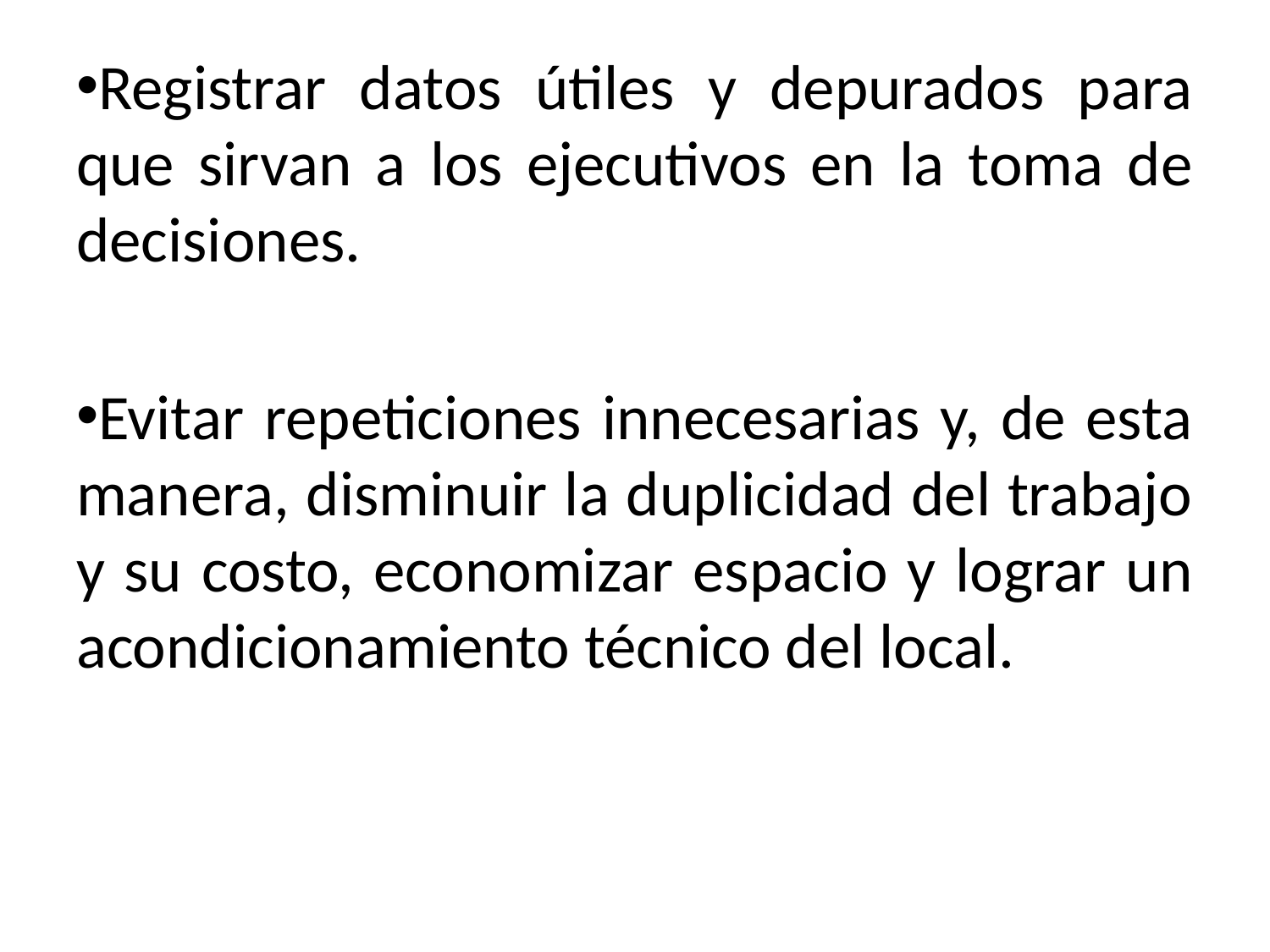

Registrar datos útiles y depurados para que sirvan a los ejecutivos en la toma de decisiones.

Evitar repeticiones innecesarias y, de esta manera, disminuir la duplicidad del trabajo y su costo, economizar espacio y lograr un acondicionamiento técnico del local.